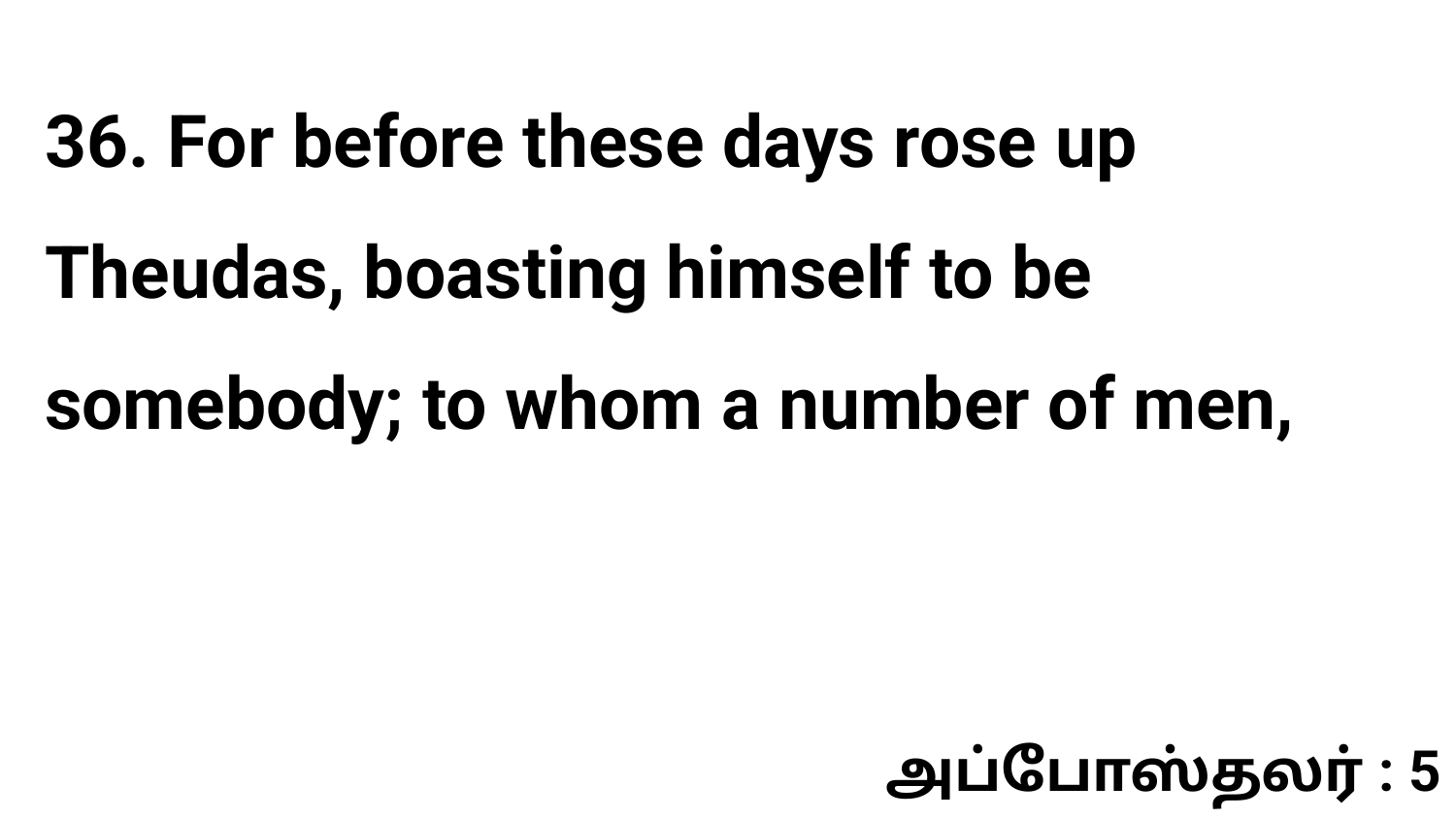

36. For before these days rose up Theudas, boasting himself to be somebody; to whom a number of men,
அப்போஸ்தலர் : 5